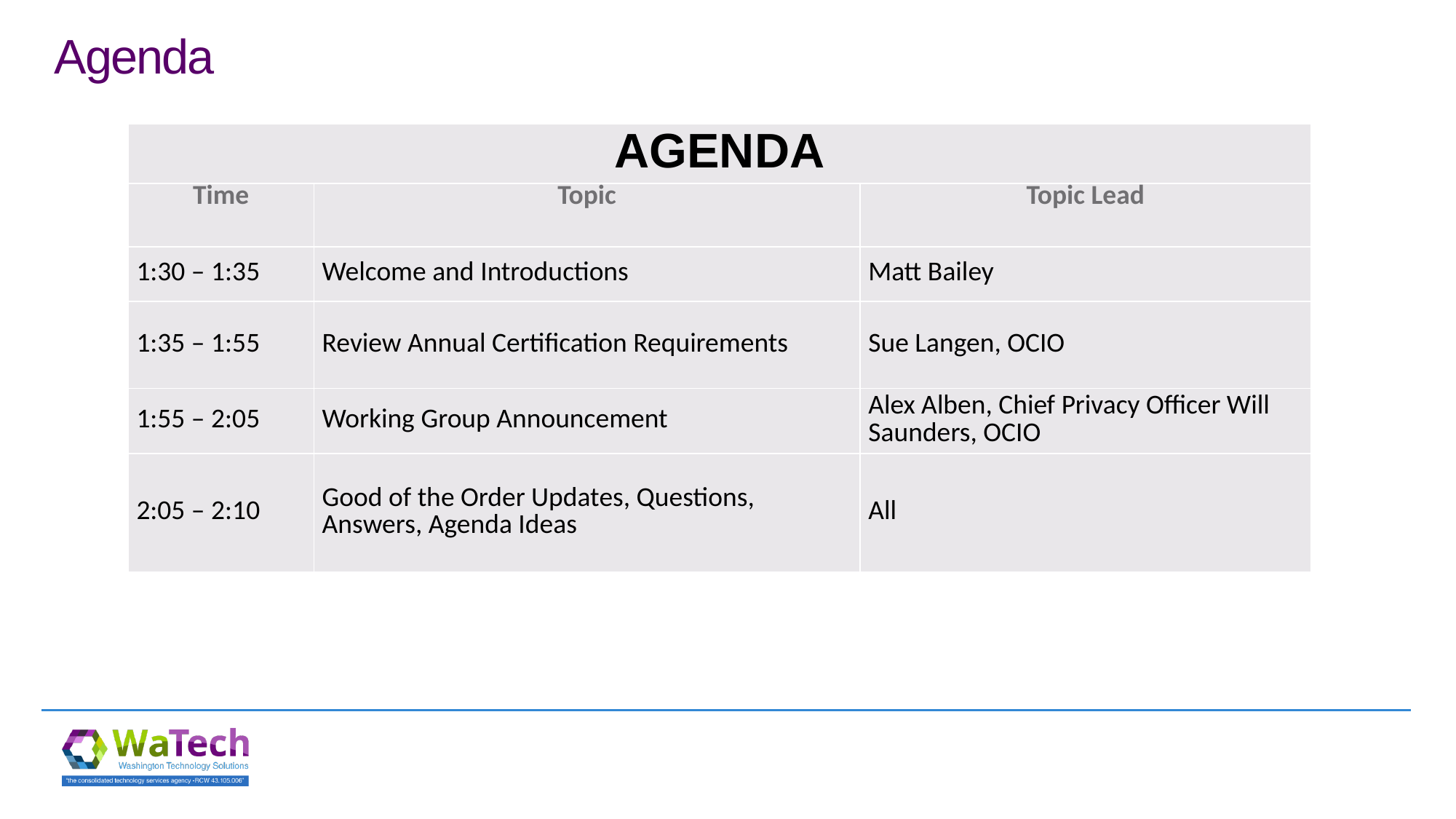

# Agenda
| Agenda |  |  |
| --- | --- | --- |
| Time | Topic | Topic Lead |
| 1:30 – 1:35 | Welcome and Introductions | Matt Bailey |
| 1:35 – 1:55 | Review Annual Certification Requirements | Sue Langen, OCIO |
| 1:55 – 2:05 | Working Group Announcement | Alex Alben, Chief Privacy Officer Will Saunders, OCIO |
| 2:05 – 2:10 | Good of the Order Updates, Questions, Answers, Agenda Ideas | All |